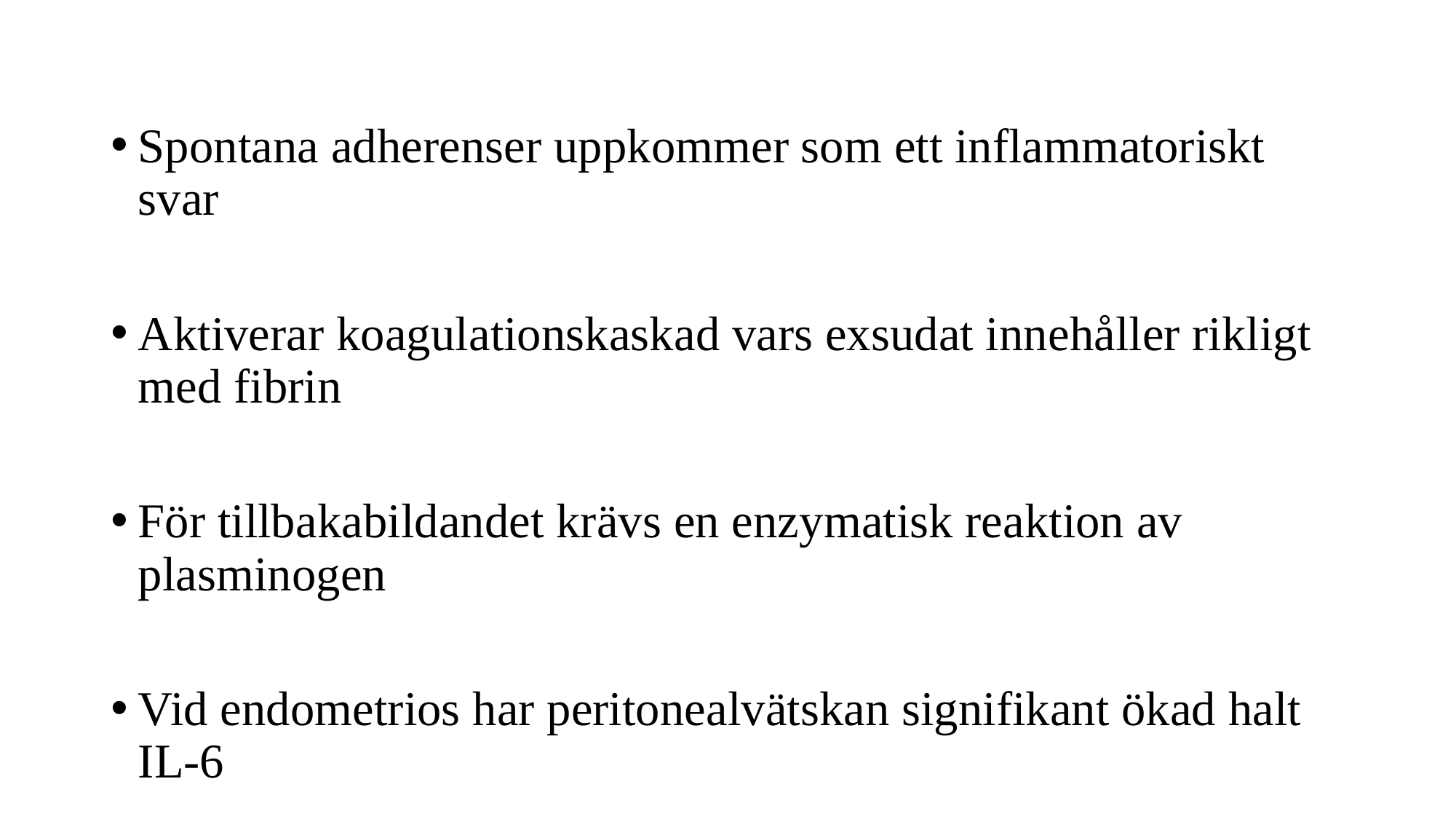

Spontana adherenser uppkommer som ett inflammatoriskt svar

Aktiverar koagulationskaskad vars exsudat innehåller rikligt med fibrin

För tillbakabildandet krävs en enzymatisk reaktion av plasminogen

Vid endometrios har peritonealvätskan signifikant ökad halt  IL-6